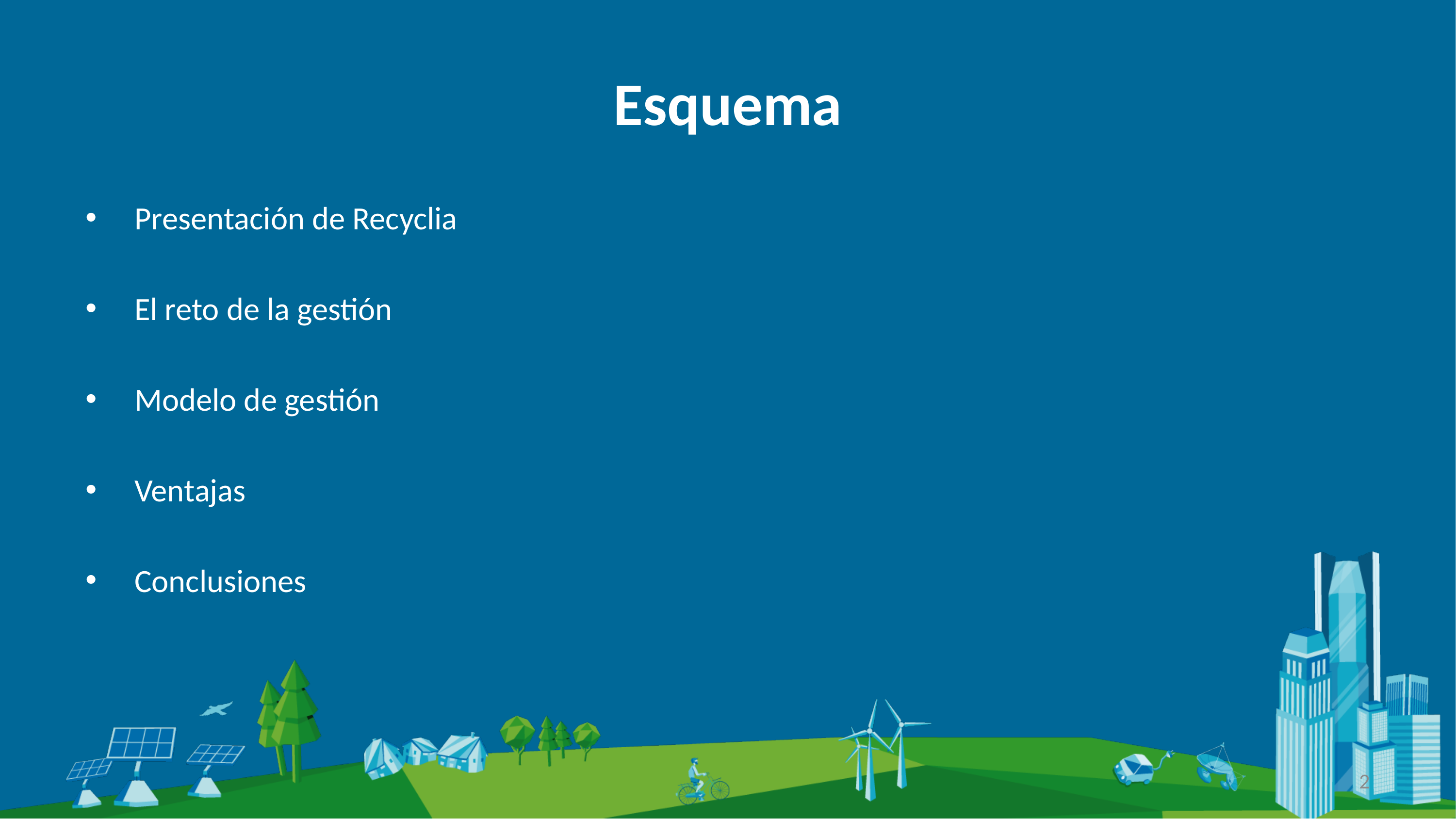

# Esquema
Presentación de Recyclia

El reto de la gestión

Modelo de gestión

Ventajas

Conclusiones
2